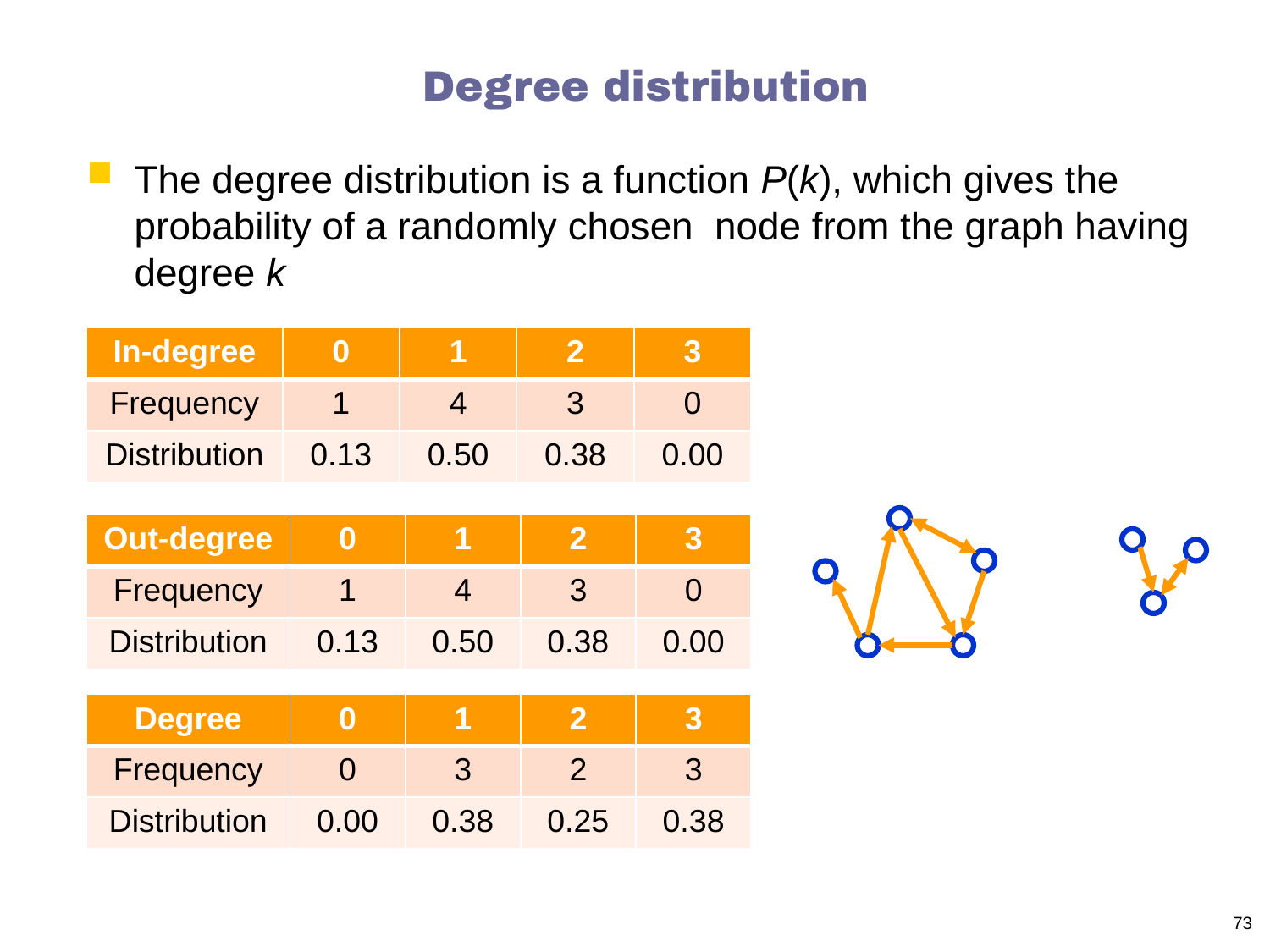

# Degree distribution
The degree distribution is a function P(k), which gives the probability of a randomly chosen  node from the graph having degree k
| In-degree | 0 | 1 | 2 | 3 |
| --- | --- | --- | --- | --- |
| Frequency | 1 | 4 | 3 | 0 |
| Distribution | 0.13 | 0.50 | 0.38 | 0.00 |

| Out-degree | 0 | 1 | 2 | 3 |
| --- | --- | --- | --- | --- |
| Frequency | 1 | 4 | 3 | 0 |
| Distribution | 0.13 | 0.50 | 0.38 | 0.00 |

| Degree | 0 | 1 | 2 | 3 |
| --- | --- | --- | --- | --- |
| Frequency | 0 | 3 | 2 | 3 |
| Distribution | 0.00 | 0.38 | 0.25 | 0.38 |
73